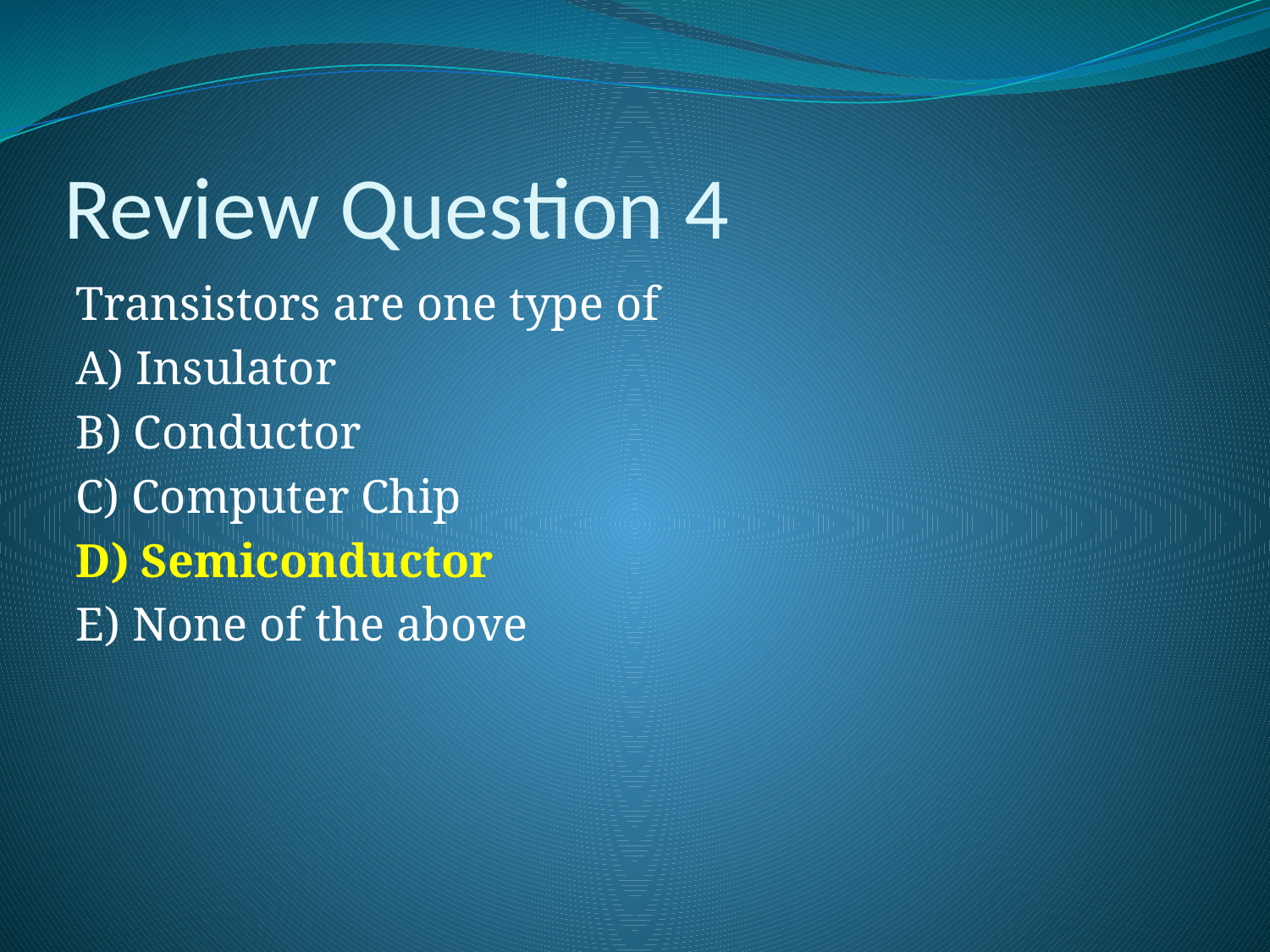

# Review Question 4
Transistors are one type of
A) Insulator
B) Conductor
C) Computer Chip
D) Semiconductor
E) None of the above